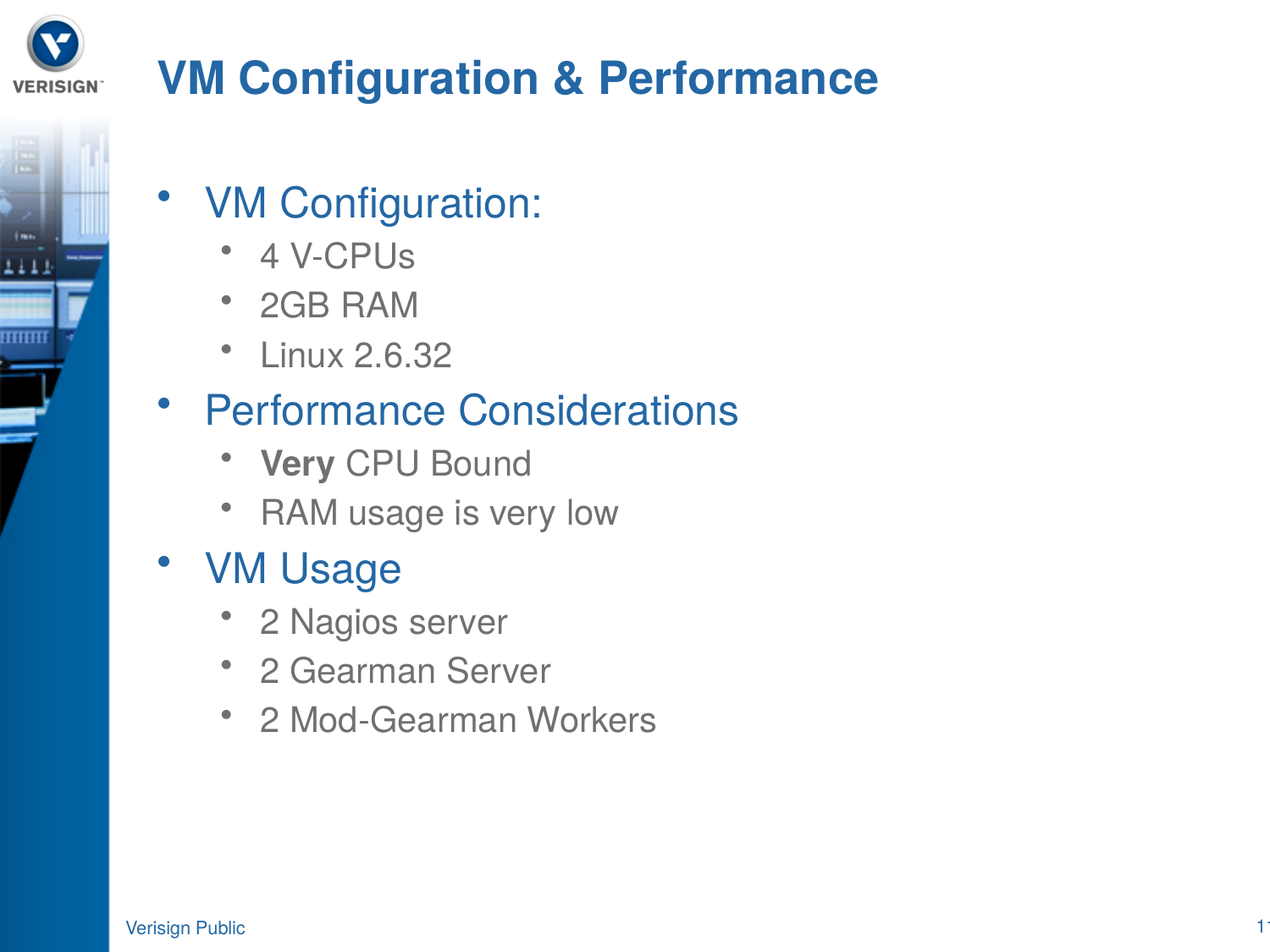

VM Configuration & Performance
VM Configuration:
4 V-CPUs
2GB RAM
Linux 2.6.32
Performance Considerations
Very CPU Bound
RAM usage is very low
VM Usage
2 Nagios server
2 Gearman Server
2 Mod-Gearman Workers